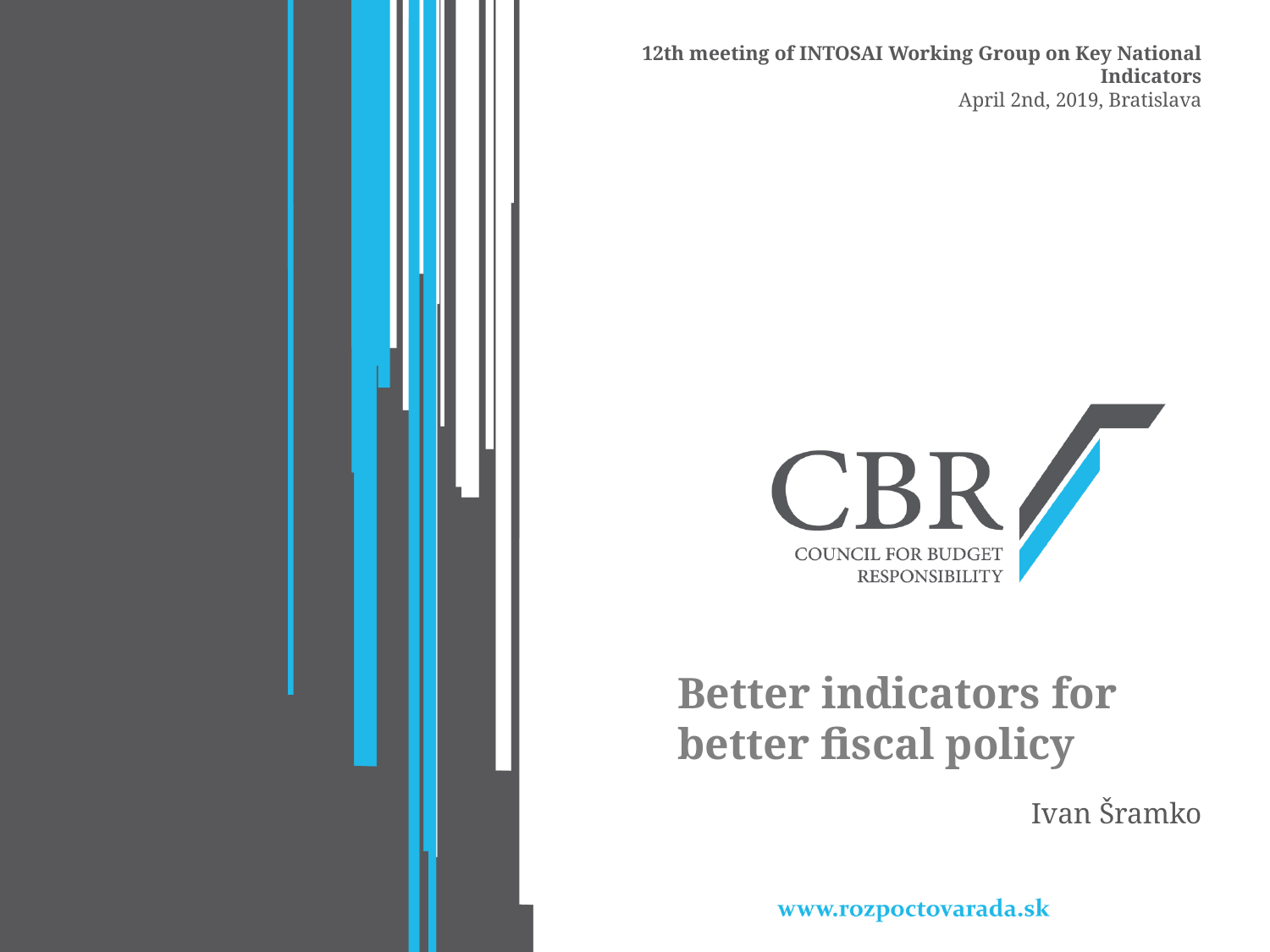

12th meeting of INTOSAI Working Group on Key National Indicators
April 2nd, 2019, Bratislava
# Better indicators for better fiscal policy
Ivan Šramko